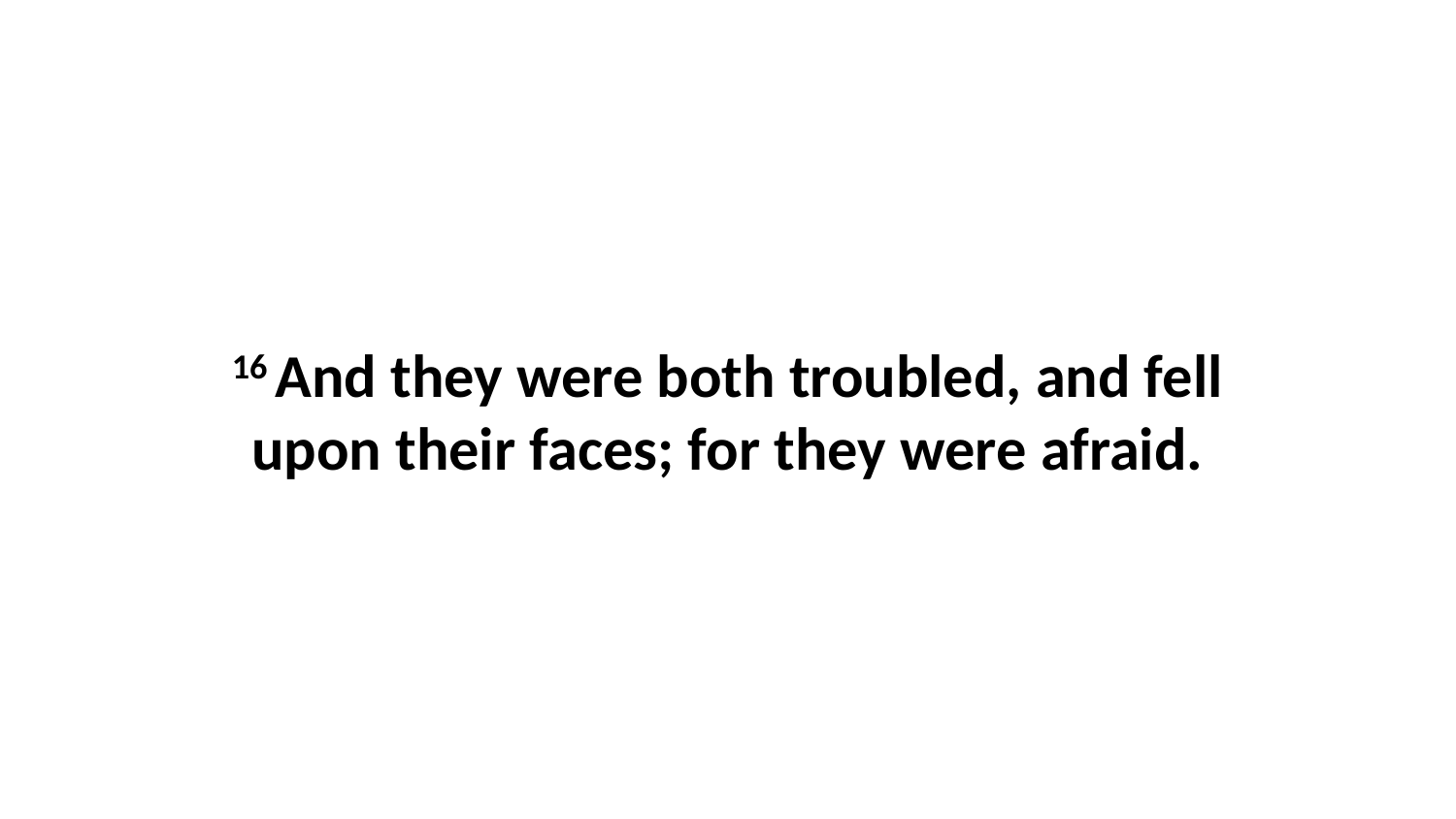

16 And they were both troubled, and fell upon their faces; for they were afraid.